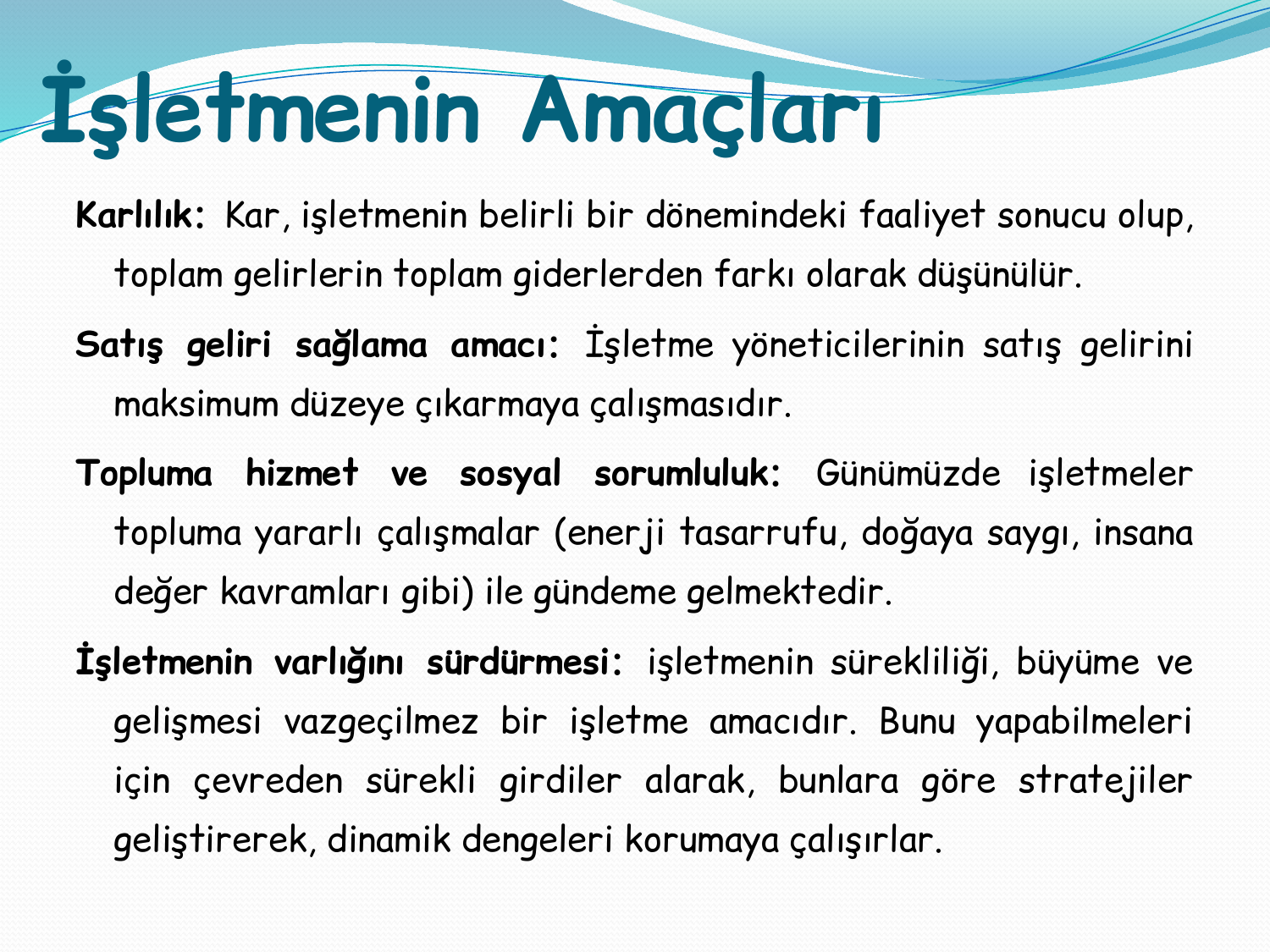

# İşletmenin Amaçları
Karlılık: Kar, işletmenin belirli bir dönemindeki faaliyet sonucu olup, toplam gelirlerin toplam giderlerden farkı olarak düşünülür.
Satış geliri sağlama amacı: İşletme yöneticilerinin satış gelirini maksimum düzeye çıkarmaya çalışmasıdır.
Topluma hizmet ve sosyal sorumluluk: Günümüzde işletmeler topluma yararlı çalışmalar (enerji tasarrufu, doğaya saygı, insana değer kavramları gibi) ile gündeme gelmektedir.
İşletmenin varlığını sürdürmesi: işletmenin sürekliliği, büyüme ve gelişmesi vazgeçilmez bir işletme amacıdır. Bunu yapabilmeleri için çevreden sürekli girdiler alarak, bunlara göre stratejiler geliştirerek, dinamik dengeleri korumaya çalışırlar.